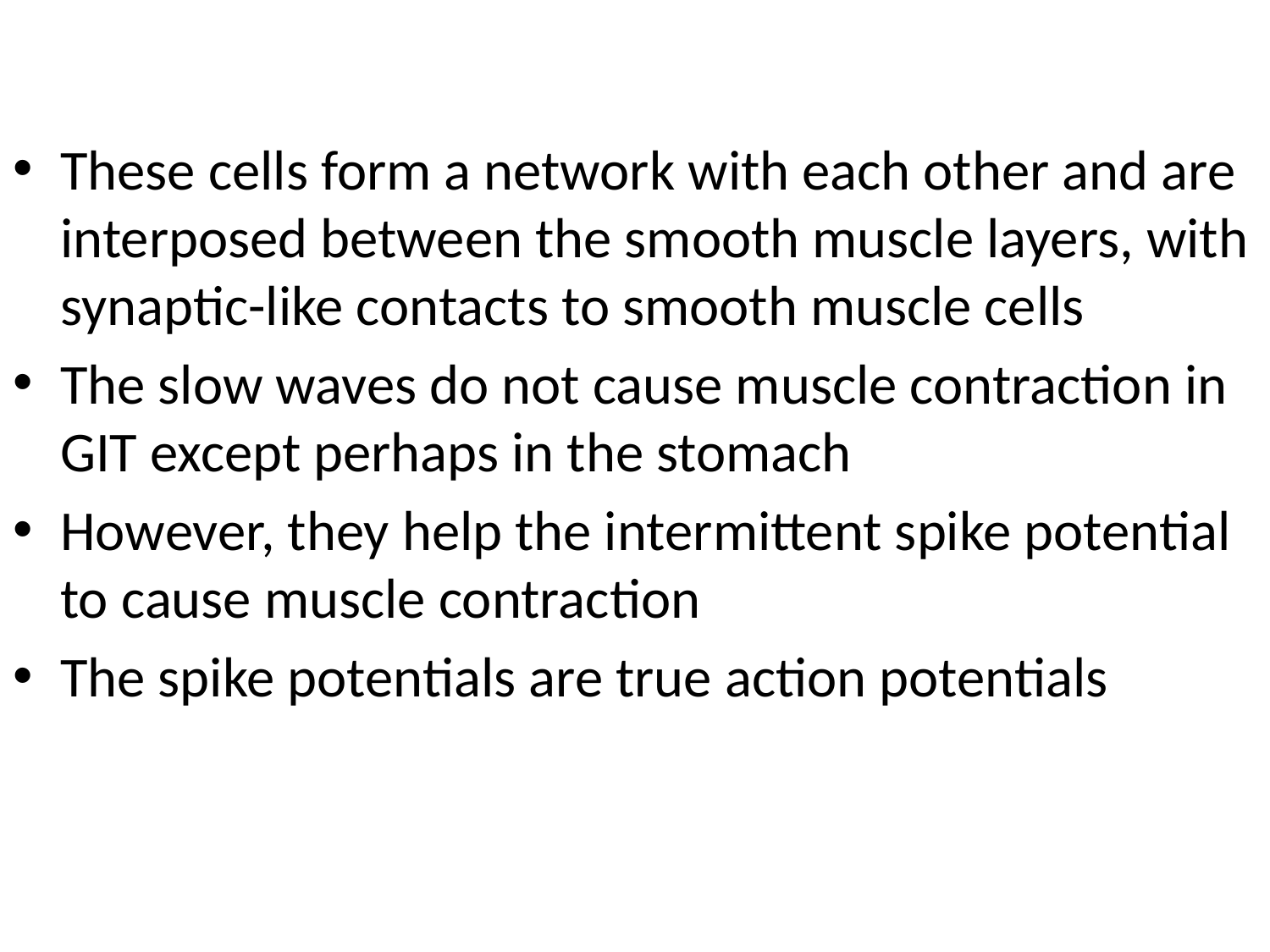

These cells form a network with each other and are interposed between the smooth muscle layers, with synaptic-like contacts to smooth muscle cells
The slow waves do not cause muscle contraction in GIT except perhaps in the stomach
However, they help the intermittent spike potential to cause muscle contraction
The spike potentials are true action potentials